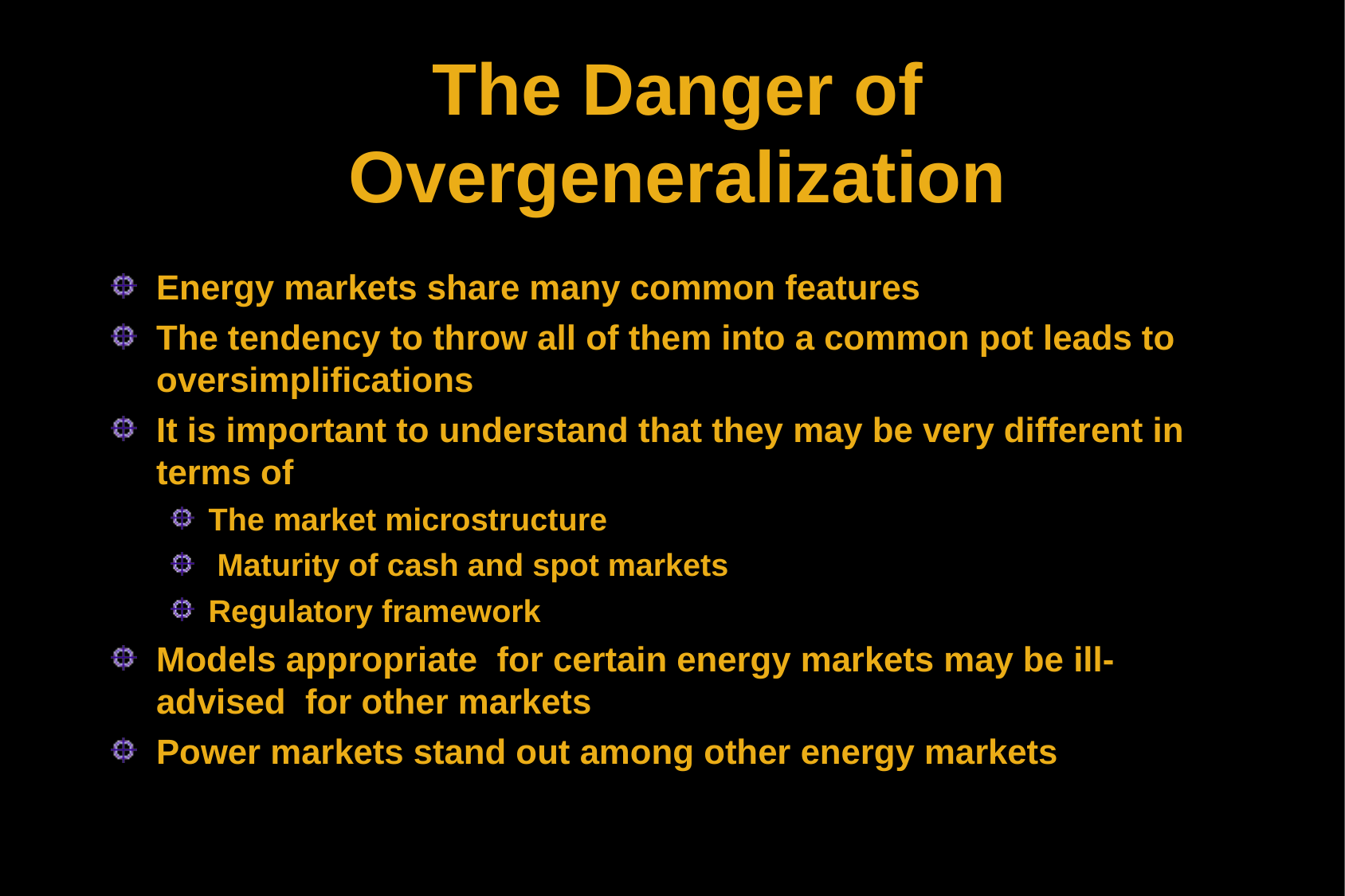

# The Danger of Overgeneralization
Energy markets share many common features
The tendency to throw all of them into a common pot leads to oversimplifications
It is important to understand that they may be very different in terms of
The market microstructure
 Maturity of cash and spot markets
Regulatory framework
Models appropriate  for certain energy markets may be ill-advised  for other markets
Power markets stand out among other energy markets